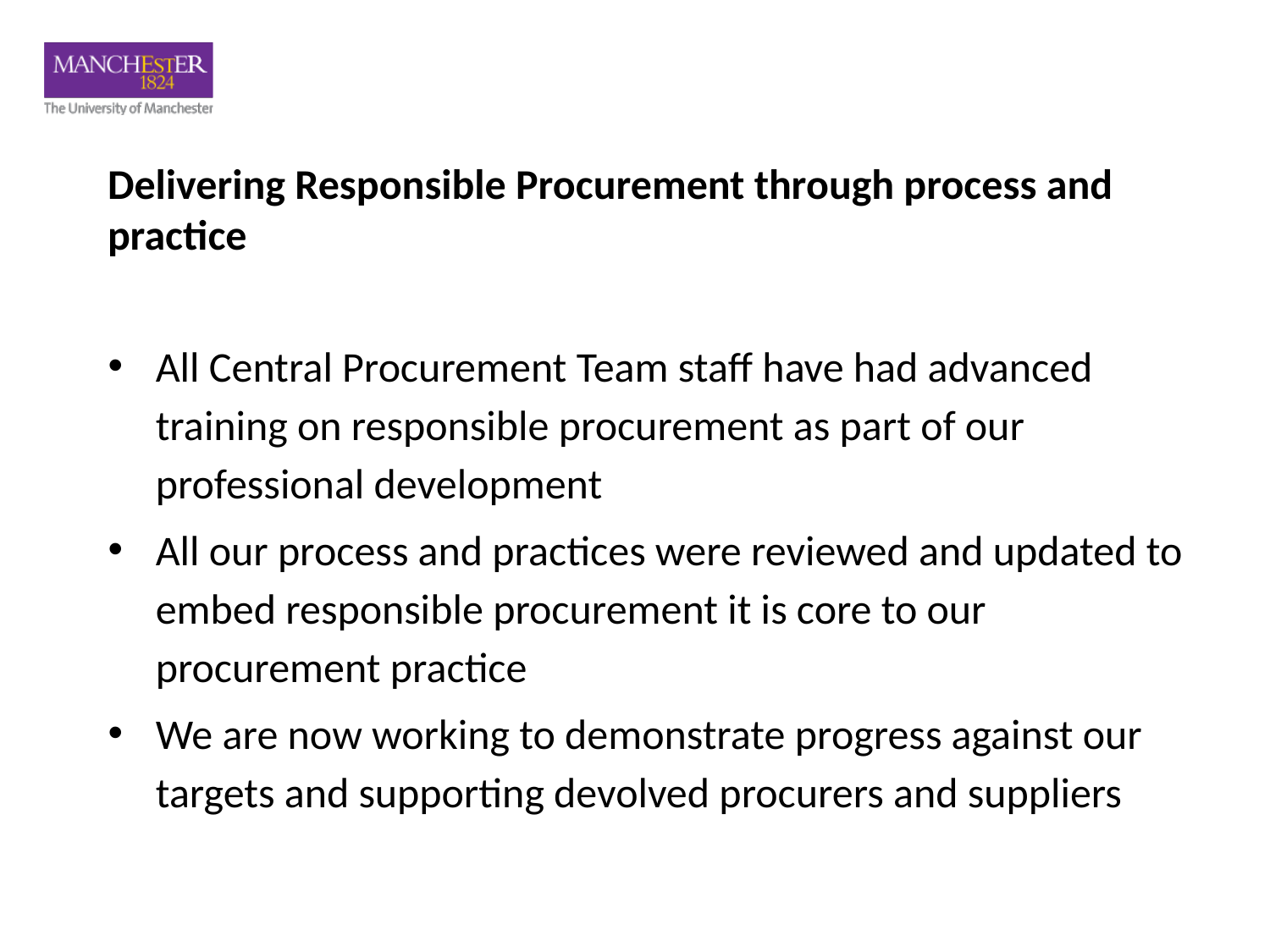

# Delivering Responsible Procurement through process and practice

All Central Procurement Team staff have had advanced training on responsible procurement as part of our professional development
All our process and practices were reviewed and updated to embed responsible procurement it is core to our procurement practice
We are now working to demonstrate progress against our targets and supporting devolved procurers and suppliers